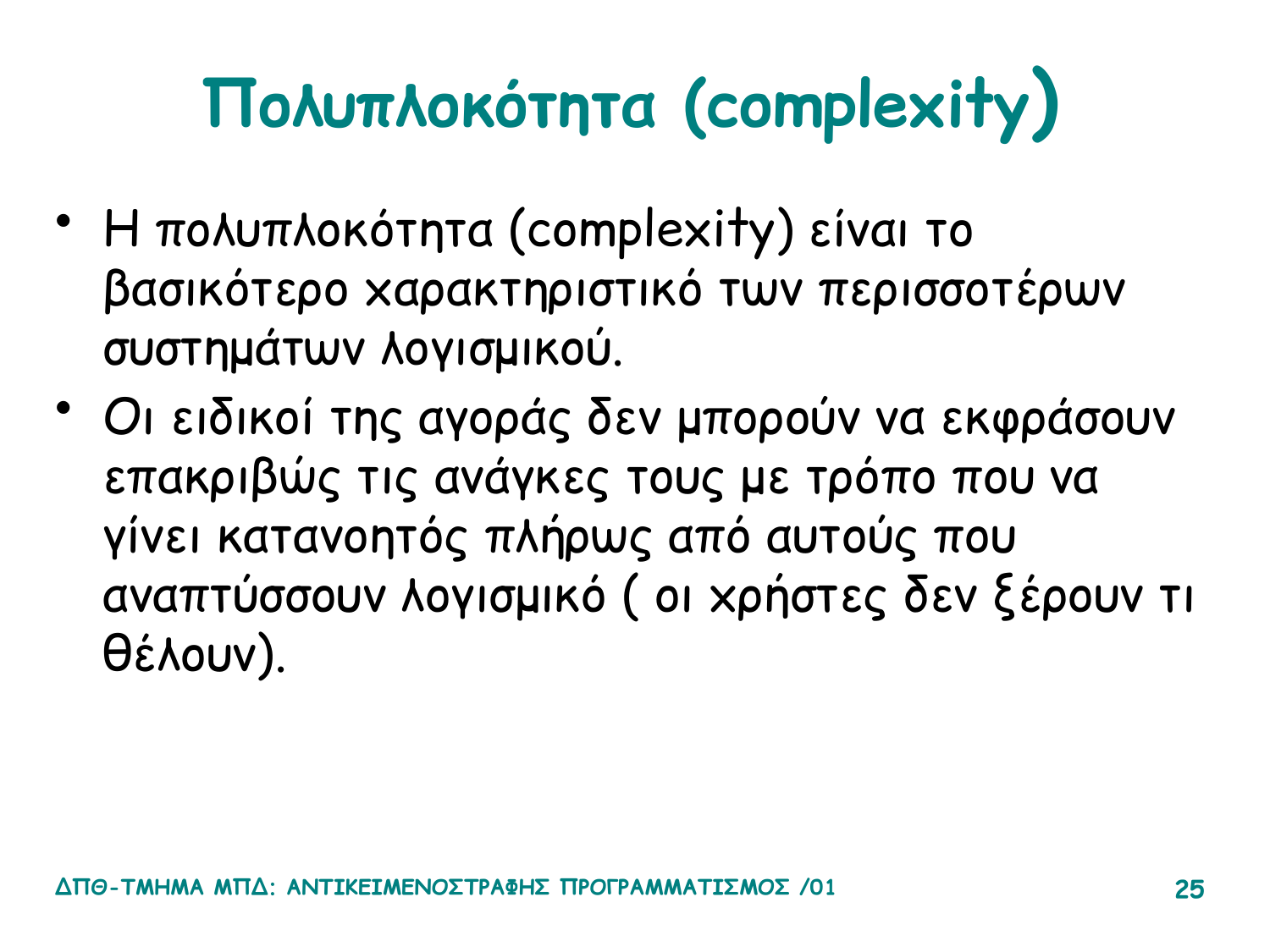

# Πολυπλοκότητα (complexity)
Η πολυπλοκότητα (complexity) είναι το βασικότερο χαρακτηριστικό των περισσοτέρων συστημάτων λογισμικού.
Οι ειδικοί της αγοράς δεν μπορούν να εκφράσουν επακριβώς τις ανάγκες τους με τρόπο που να γίνει κατανοητός πλήρως από αυτούς που αναπτύσσουν λογισμικό ( οι χρήστες δεν ξέρουν τι θέλουν).
ΔΠΘ-ΤΜΗΜΑ ΜΠΔ: ΑΝΤΙΚΕΙΜΕΝΟΣΤΡΑΦΗΣ ΠΡΟΓΡΑΜΜΑΤΙΣΜΟΣ /01
25